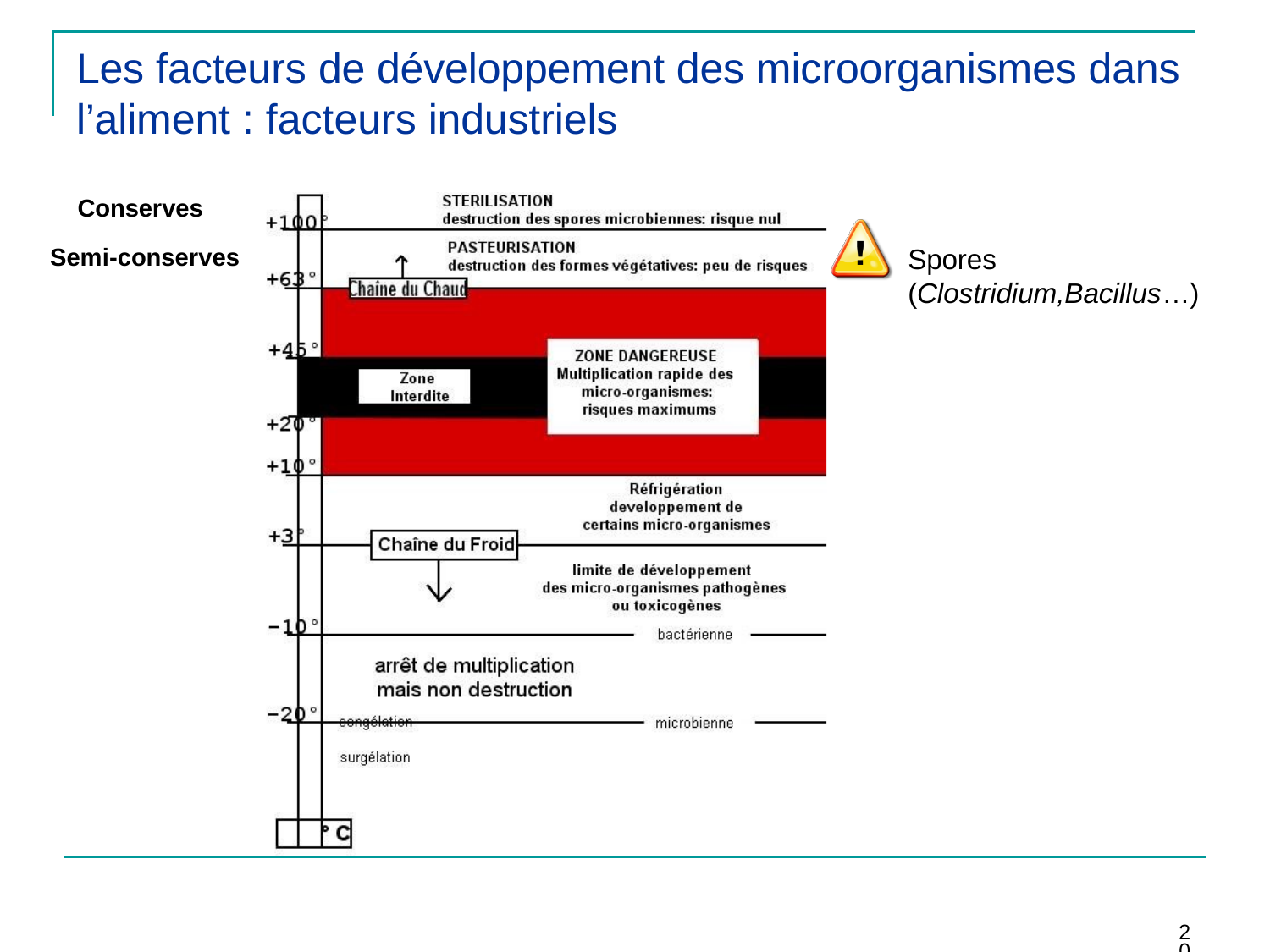

# Les facteurs de développement des microorganismes dans  l’aliment : facteurs industriels
Conserves  Semi-conserves

Spores
(Clostridium,Bacillus…)
20